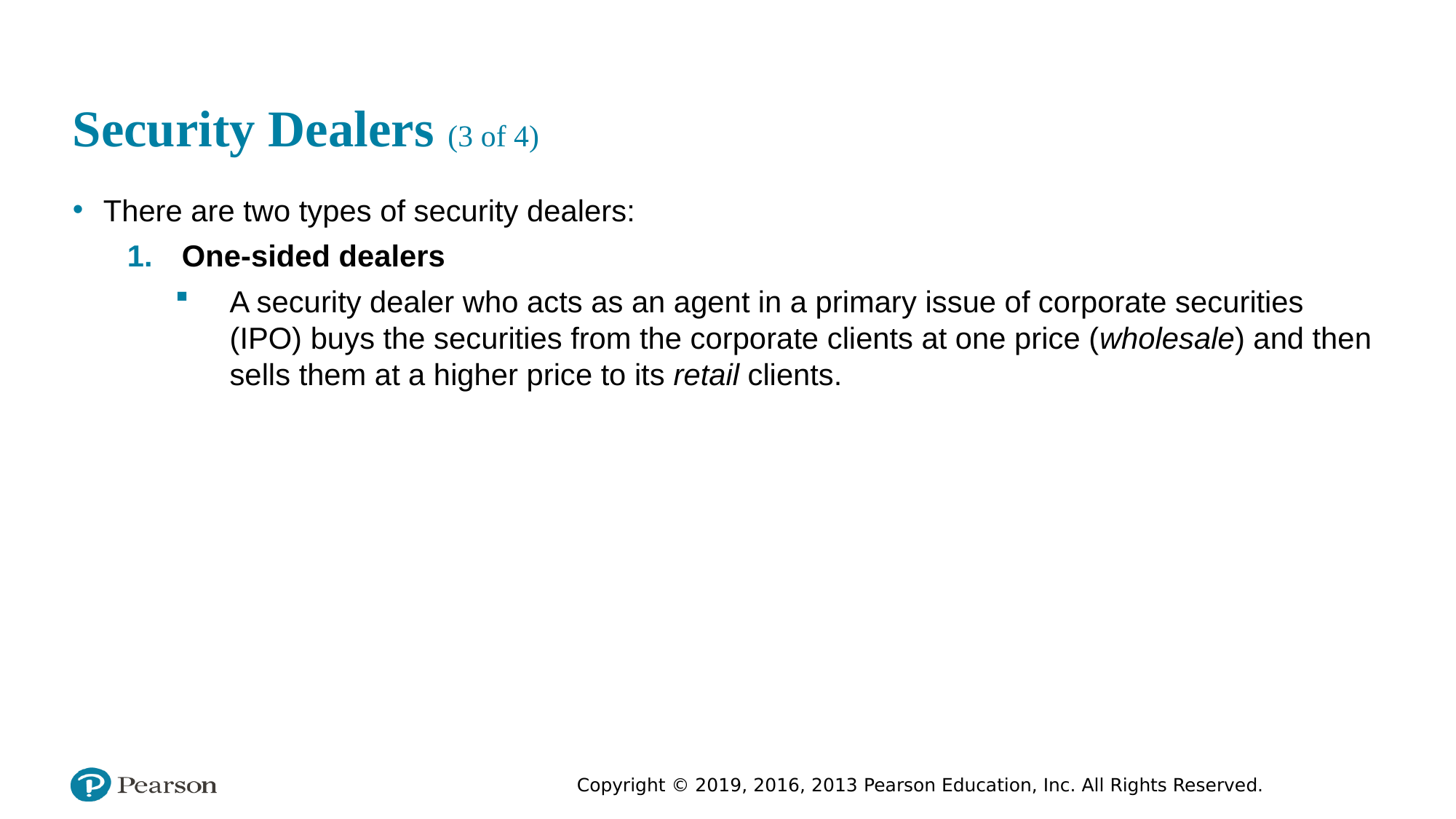

# Security Dealers (3 of 4)
There are two types of security dealers:
One-sided dealers
A security dealer who acts as an agent in a primary issue of corporate securities (IPO) buys the securities from the corporate clients at one price (wholesale) and then sells them at a higher price to its retail clients.